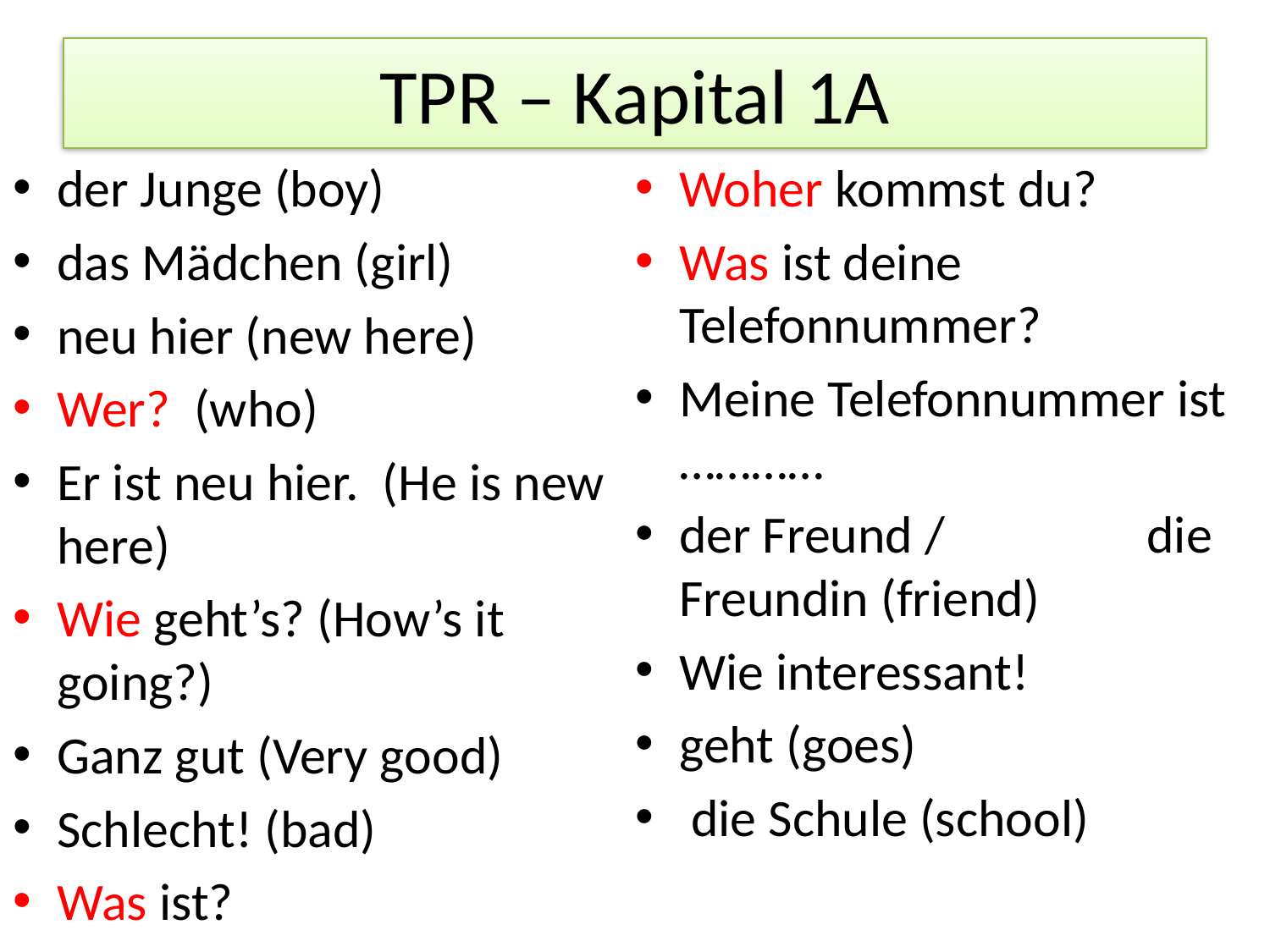

# TPR – Kapital 1A
der Junge (boy)
das Mädchen (girl)
neu hier (new here)
Wer?  (who)
Er ist neu hier.  (He is new here)
Wie geht’s? (How’s it going?)
Ganz gut (Very good)
Schlecht! (bad)
Was ist?
Woher kommst du?
Was ist deine Telefonnummer?
Meine Telefonnummer ist …………
der Freund /                 die Freundin (friend)
Wie interessant!
geht (goes)
 die Schule (school)